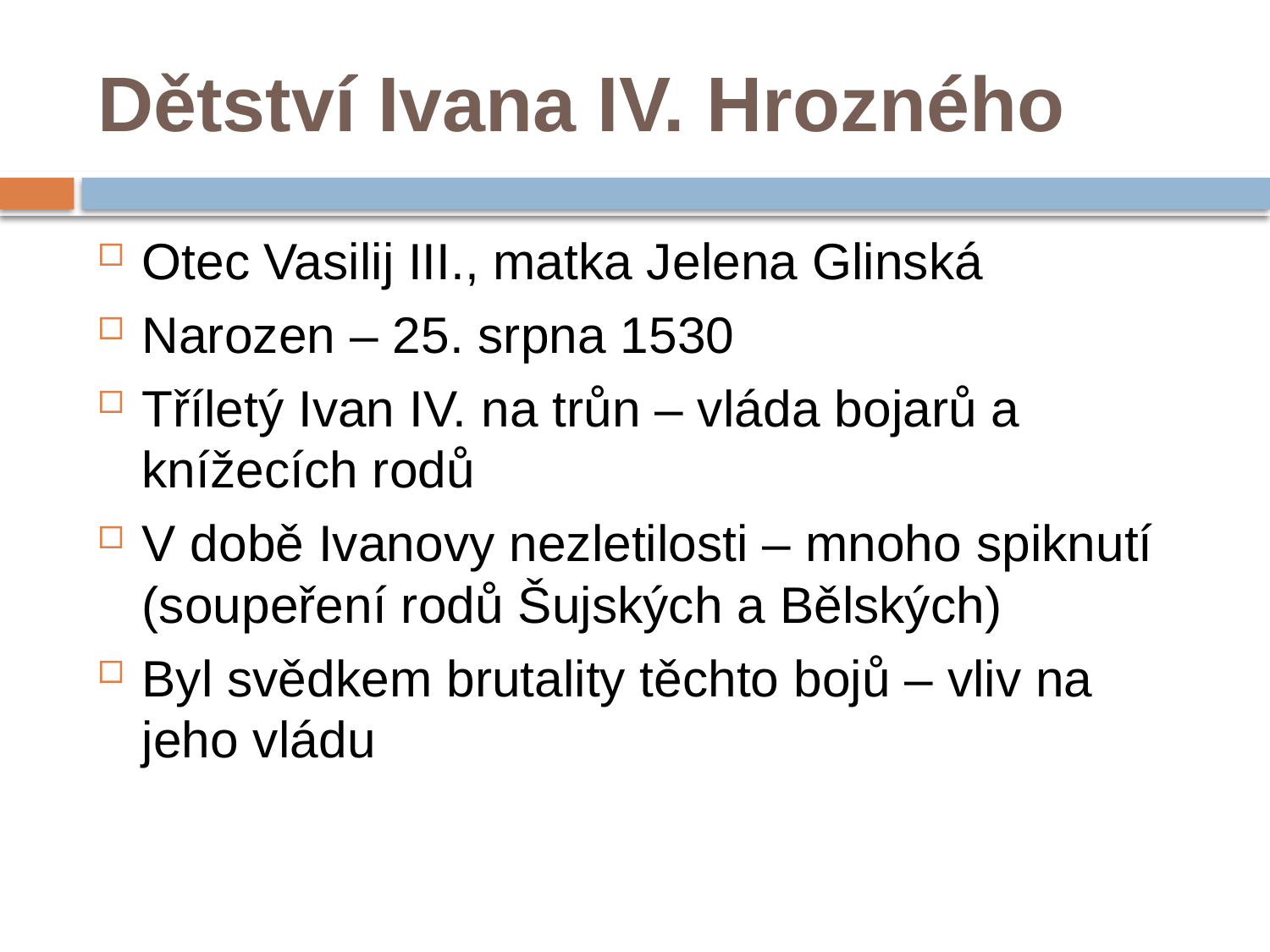

# Dětství Ivana IV. Hrozného
Otec Vasilij III., matka Jelena Glinská
Narozen – 25. srpna 1530
Tříletý Ivan IV. na trůn – vláda bojarů a knížecích rodů
V době Ivanovy nezletilosti – mnoho spiknutí (soupeření rodů Šujských a Bělských)
Byl svědkem brutality těchto bojů – vliv na jeho vládu